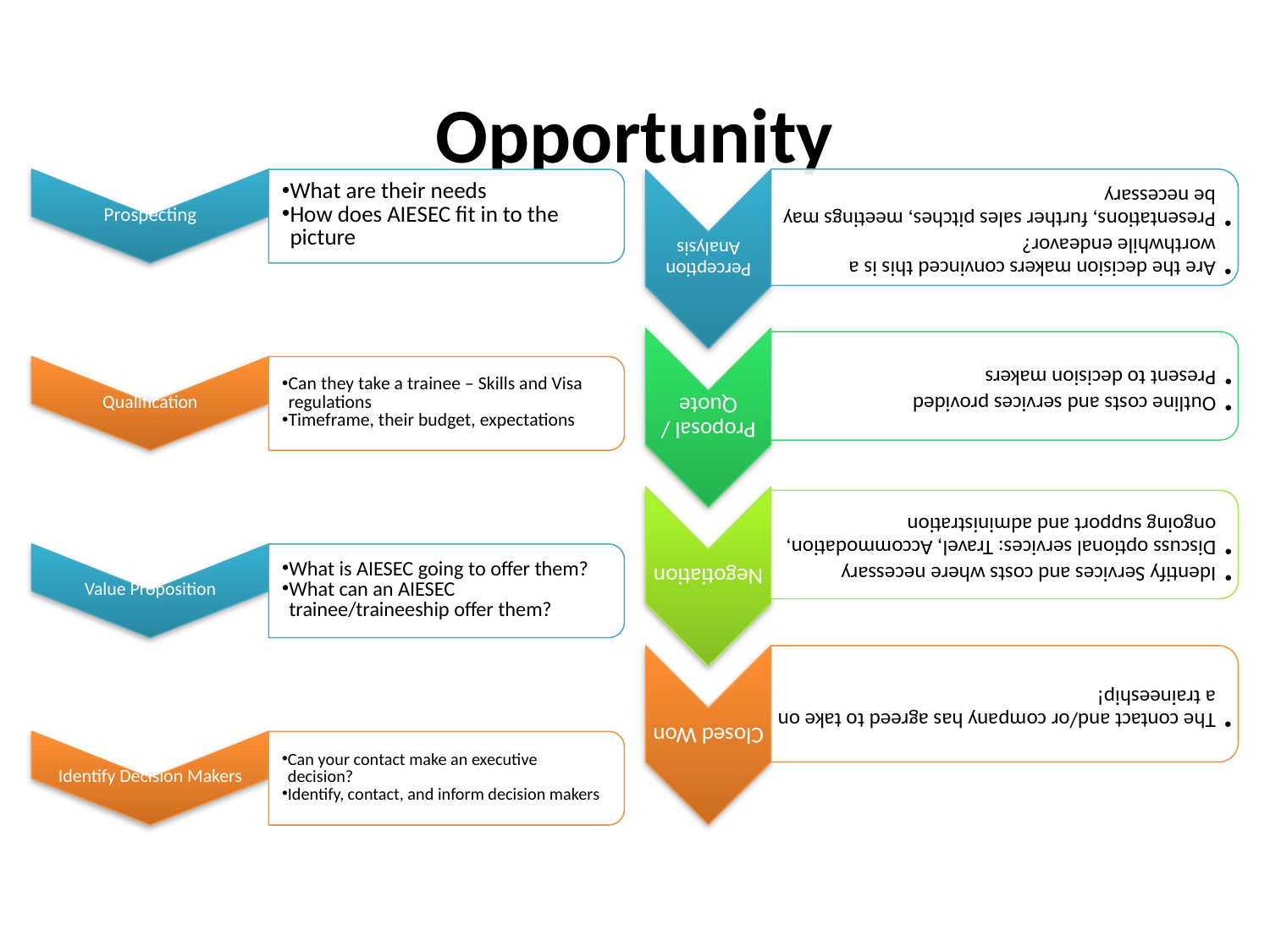

# Opportunity
Prospecting
What are their needs
How does AIESEC fit in to the picture
Qualification
Can they take a trainee – Skills and Visa regulations
Timeframe, their budget, expectations
Value Proposition
What is AIESEC going to offer them?
What can an AIESEC trainee/traineeship offer them?
Identify Decision Makers
Can your contact make an executive decision?
Identify, contact, and inform decision makers
Perception Analysis
Are the decision makers convinced this is a worthwhile endeavor?
Presentations, further sales pitches, meetings may be necessary
Proposal / Quote
Outline costs and services provided
Present to decision makers
Negotiation
Identify Services and costs where necessary
Discuss optional services: Travel, Accommodation, ongoing support and administration
Closed Won
The contact and/or company has agreed to take on a traineeship!